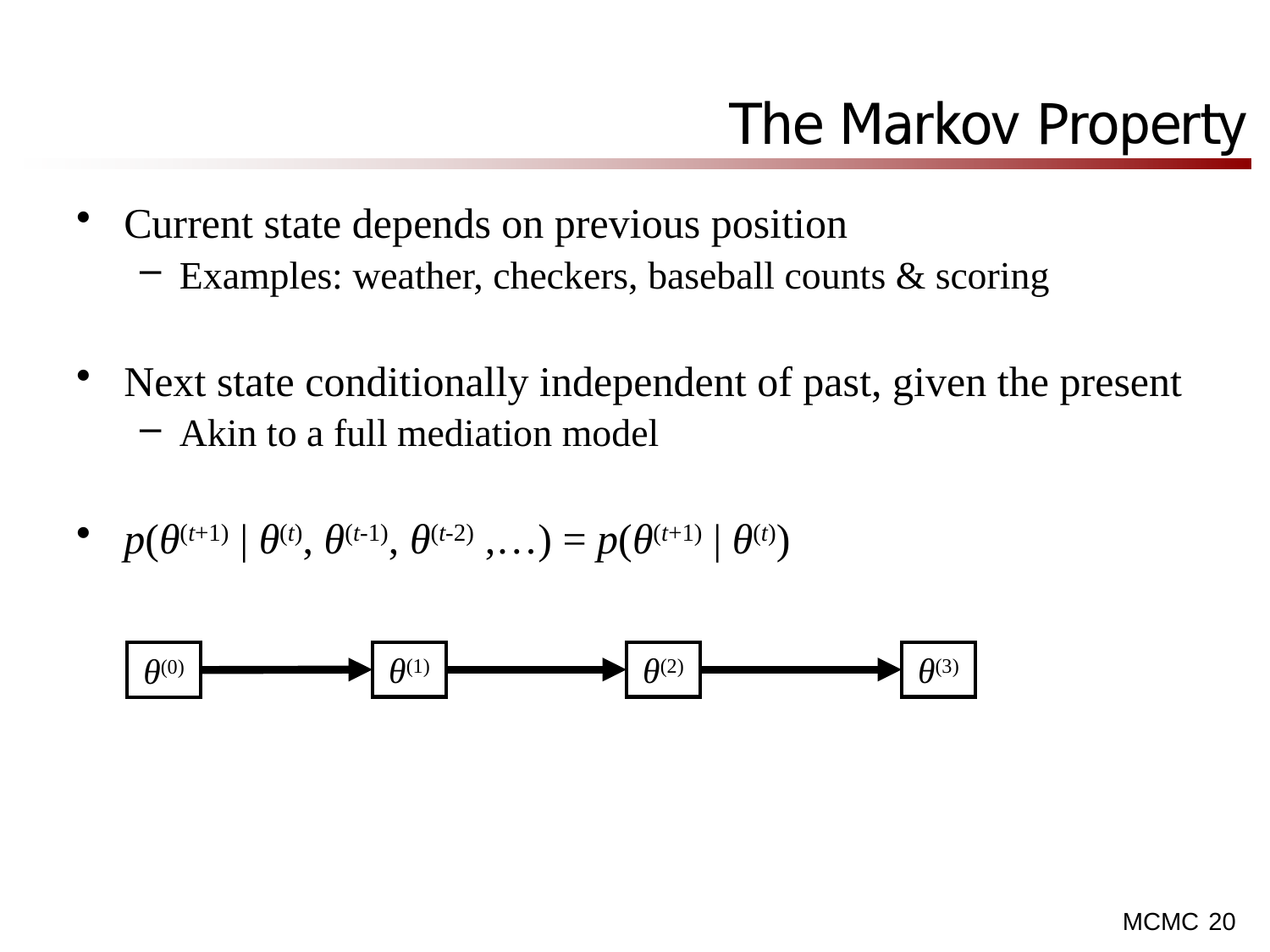

# The Markov Property
Current state depends on previous position
Examples: weather, checkers, baseball counts & scoring

Next state conditionally independent of past, given the present
Akin to a full mediation model

p(θ(t+1) | θ(t), θ(t-1), θ(t-2) ,…) = p(θ(t+1) | θ(t))

θ(1)
θ(2)
θ(3)
θ(0)
20